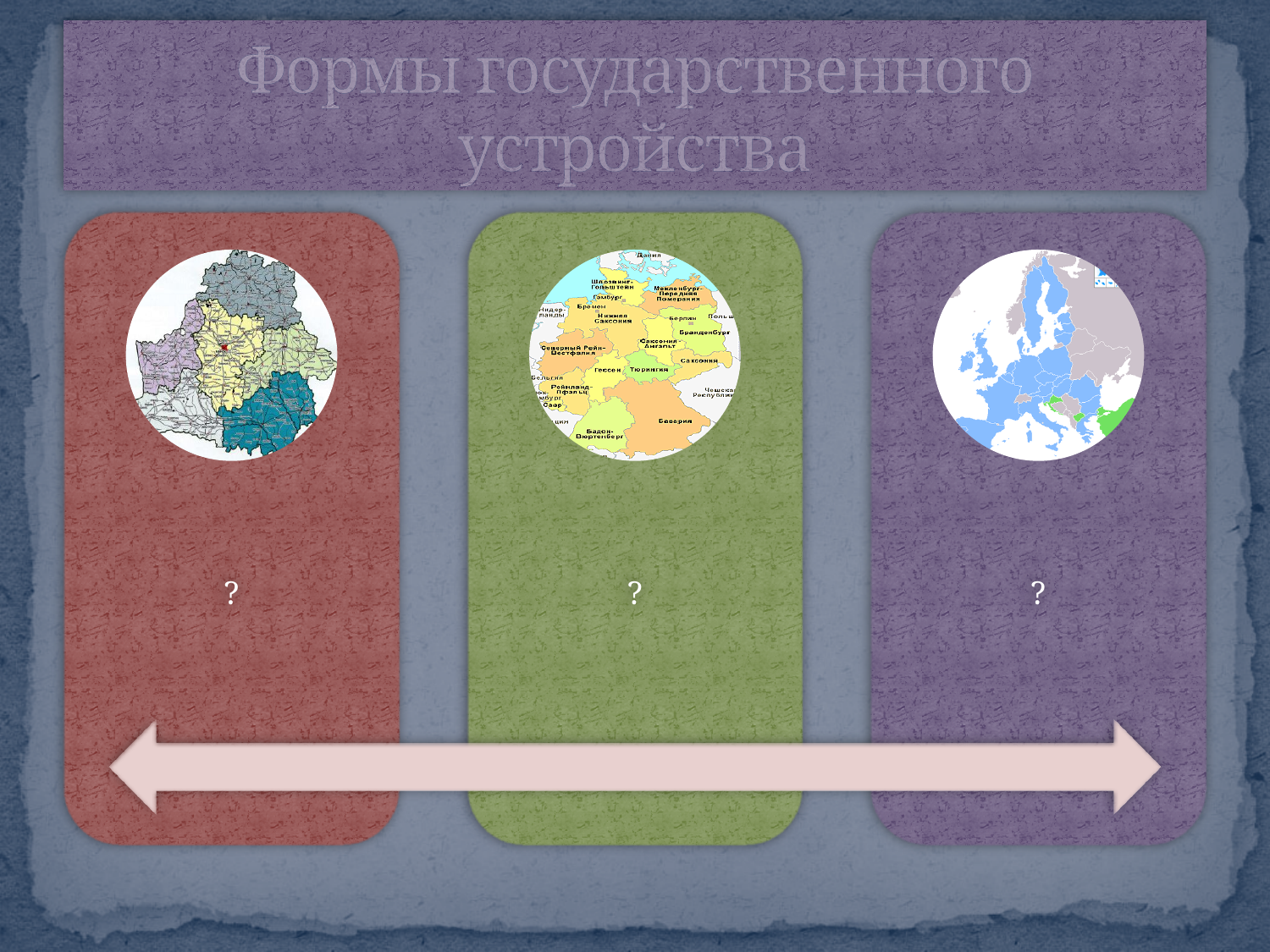

# Формы государственного устройства
?
?
?